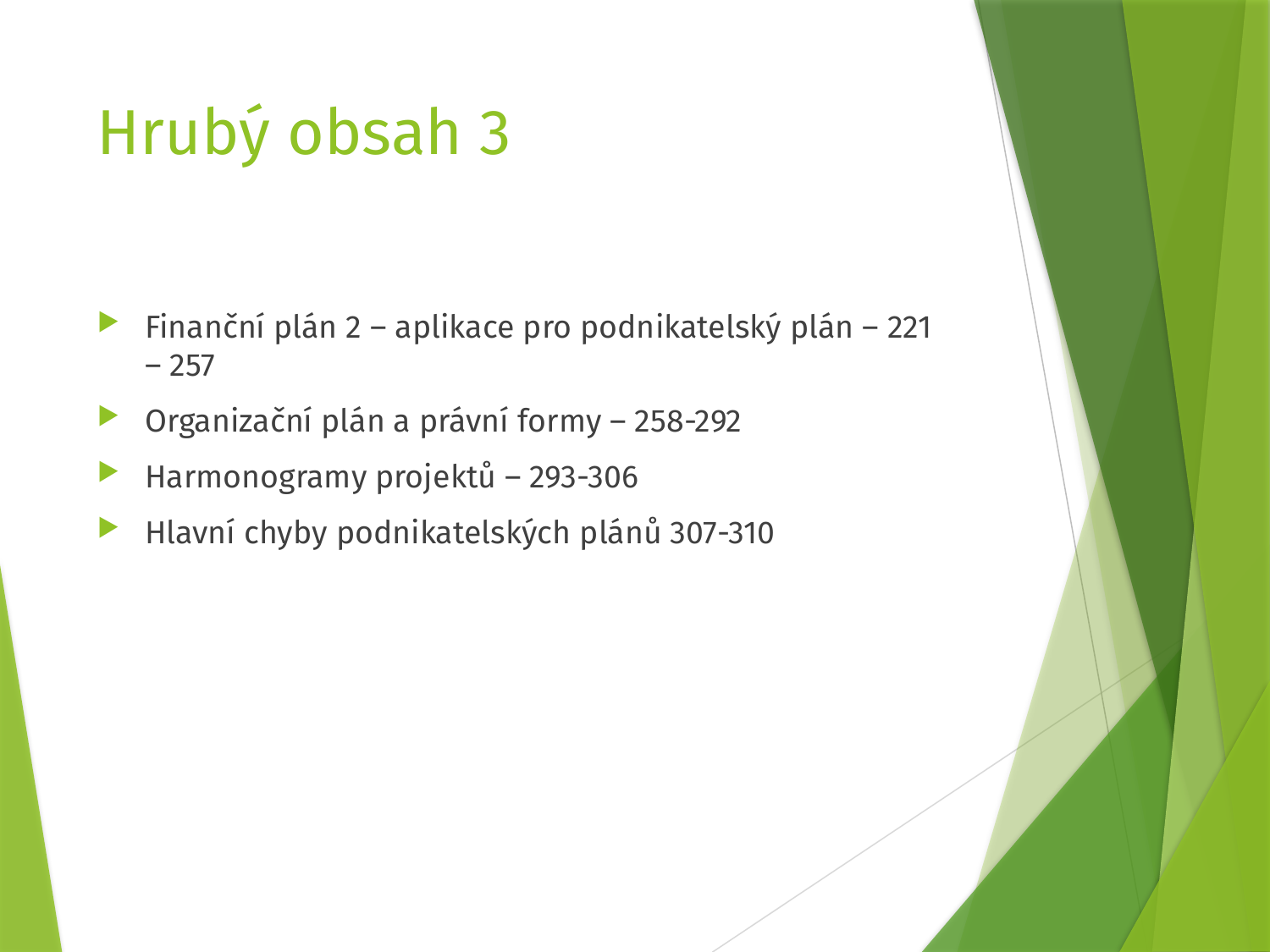

# Hrubý obsah 3
Finanční plán 2 – aplikace pro podnikatelský plán – 221 – 257
Organizační plán a právní formy – 258-292
Harmonogramy projektů – 293-306
Hlavní chyby podnikatelských plánů 307-310